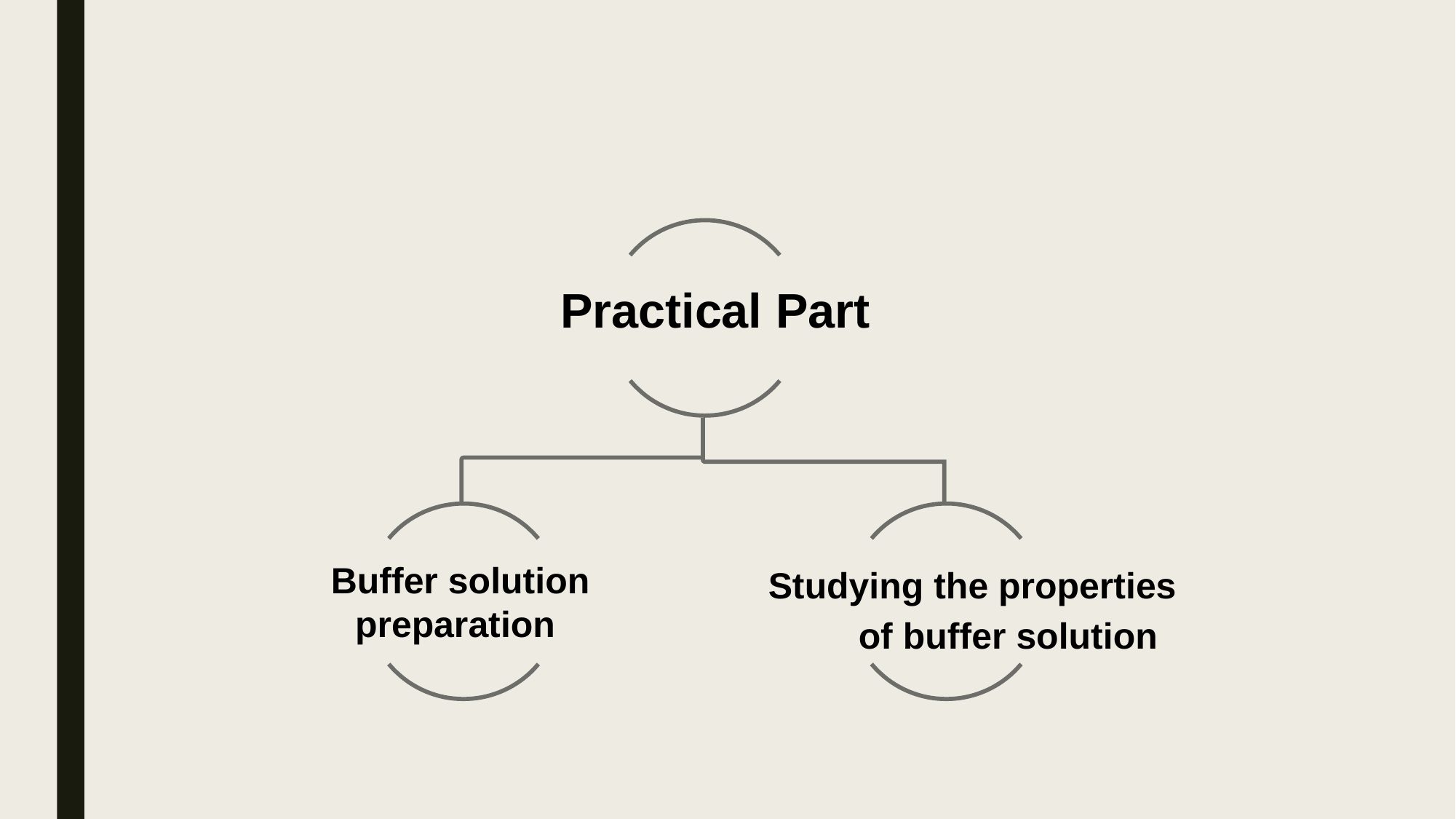

# Practical Part

Studying the properties of buffer solution
Buffer solution preparation